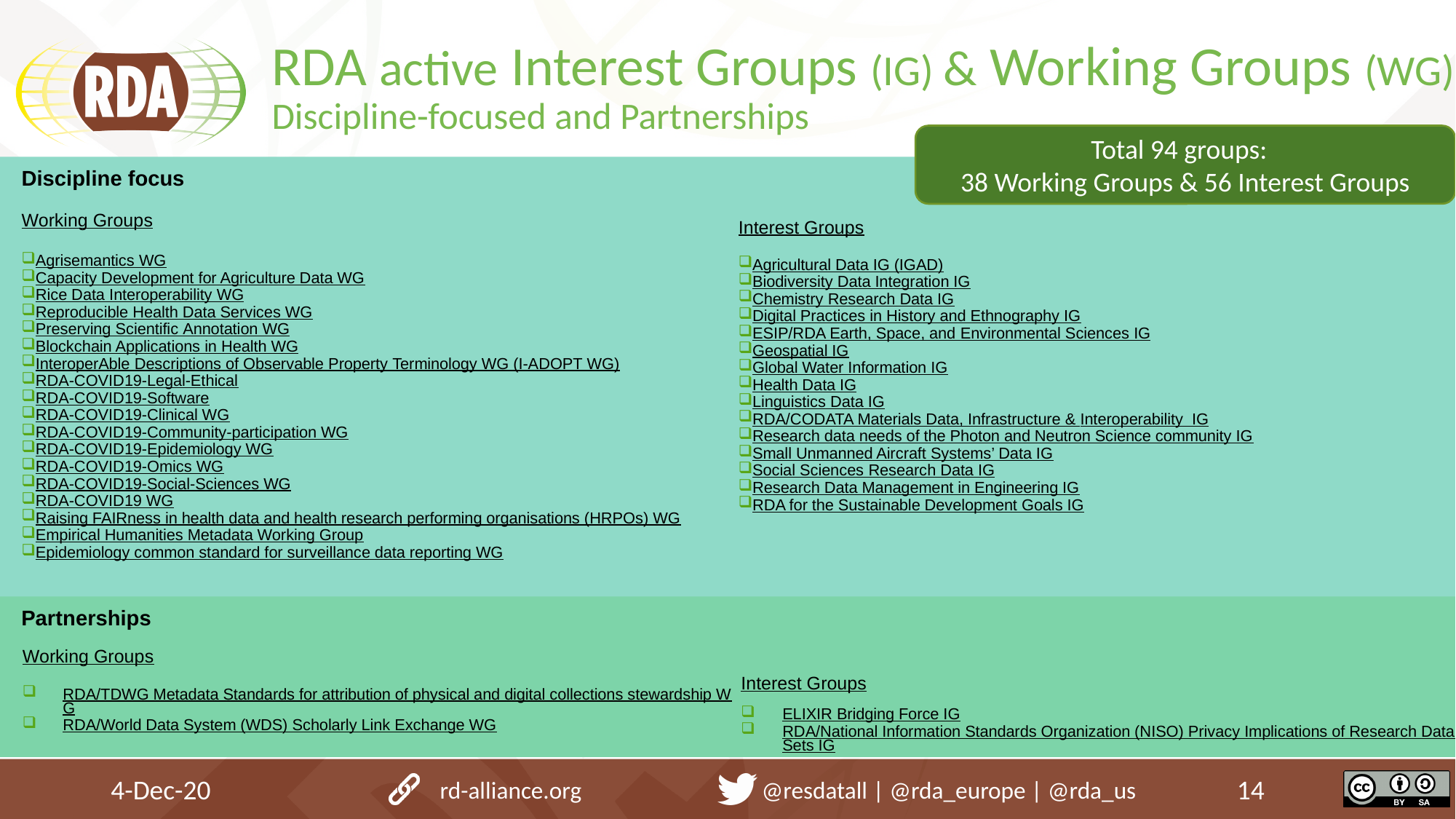

# RDA active Interest Groups (IG) & Working Groups (WG): Discipline-focused and Partnerships
Total 94 groups:
38 Working Groups & 56 Interest Groups
Discipline focus

Working Groups

Agrisemantics WG
Capacity Development for Agriculture Data WG
Rice Data Interoperability WG
Reproducible Health Data Services WG
Preserving Scientific Annotation WG
Blockchain Applications in Health WG
InteroperAble Descriptions of Observable Property Terminology WG (I-ADOPT WG)
RDA-COVID19-Legal-Ethical
RDA-COVID19-Software
RDA-COVID19-Clinical WG
RDA-COVID19-Community-participation WG
RDA-COVID19-Epidemiology WG
RDA-COVID19-Omics WG
RDA-COVID19-Social-Sciences WG
RDA-COVID19 WG
Raising FAIRness in health data and health research performing organisations (HRPOs) WG
Empirical Humanities Metadata Working Group
Epidemiology common standard for surveillance data reporting WG

Interest Groups

Agricultural Data IG (IGAD)
Biodiversity Data Integration IG
Chemistry Research Data IG
Digital Practices in History and Ethnography IG
ESIP/RDA Earth, Space, and Environmental Sciences IG
Geospatial IG
Global Water Information IG
Health Data IG
Linguistics Data IG
RDA/CODATA Materials Data, Infrastructure & Interoperability  IG
Research data needs of the Photon and Neutron Science community IG
Small Unmanned Aircraft Systems’ Data IG
Social Sciences Research Data IG
Research Data Management in Engineering IG
RDA for the Sustainable Development Goals IG

Partnerships

Working Groups

RDA/TDWG Metadata Standards for attribution of physical and digital collections stewardship WG
RDA/World Data System (WDS) Scholarly Link Exchange WG

Interest Groups

ELIXIR Bridging Force IG
RDA/National Information Standards Organization (NISO) Privacy Implications of Research Data Sets IG
4-Dec-20
rd-alliance.org                                 @resdatall | @rda_europe | @rda_us
14